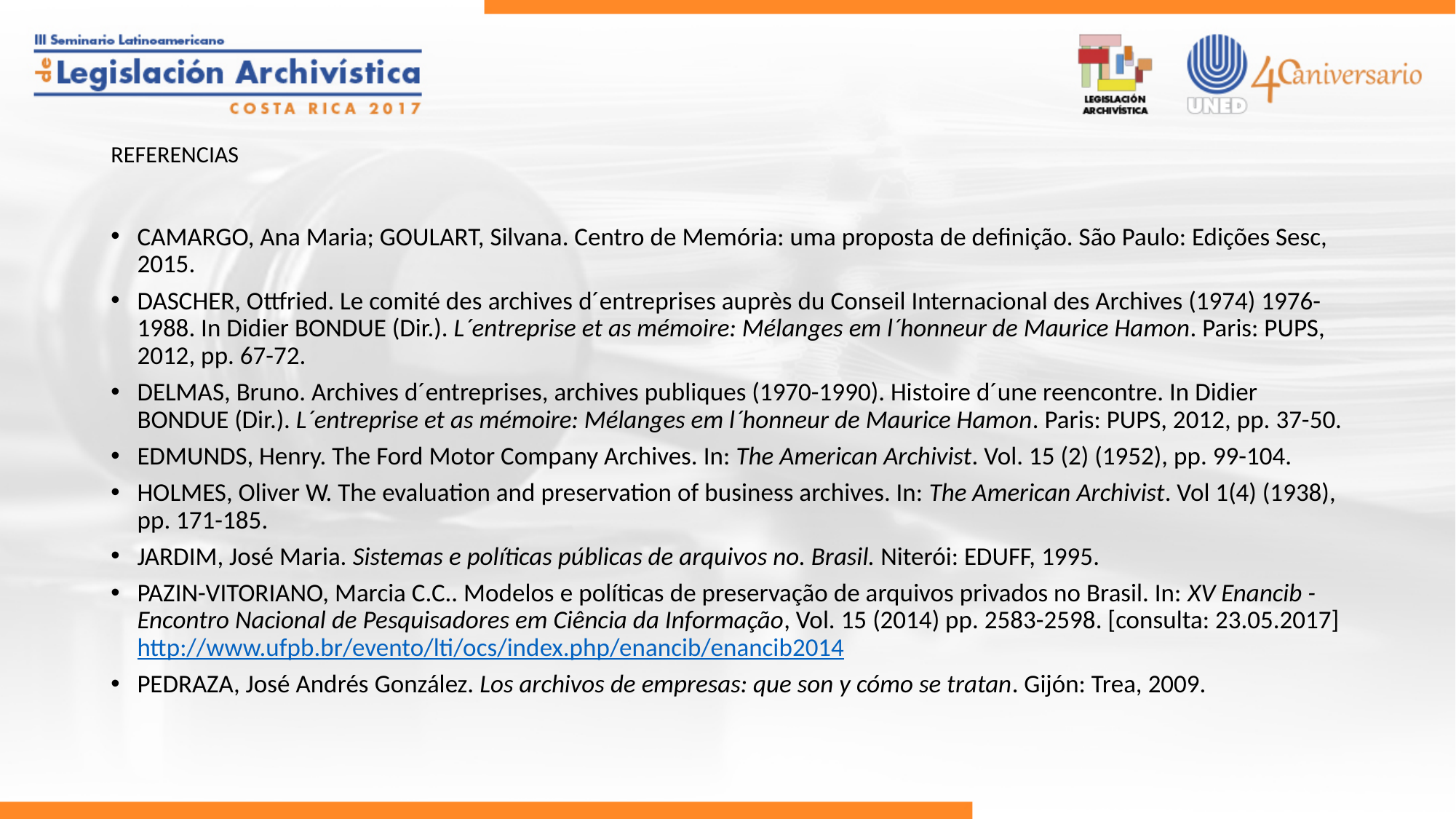

# REFERENCIAS
CAMARGO, Ana Maria; GOULART, Silvana. Centro de Memória: uma proposta de definição. São Paulo: Edições Sesc, 2015.
DASCHER, Ottfried. Le comité des archives d´entreprises auprès du Conseil Internacional des Archives (1974) 1976-1988. In Didier BONDUE (Dir.). L´entreprise et as mémoire: Mélanges em l´honneur de Maurice Hamon. Paris: PUPS, 2012, pp. 67-72.
DELMAS, Bruno. Archives d´entreprises, archives publiques (1970-1990). Histoire d´une reencontre. In Didier BONDUE (Dir.). L´entreprise et as mémoire: Mélanges em l´honneur de Maurice Hamon. Paris: PUPS, 2012, pp. 37-50.
EDMUNDS, Henry. The Ford Motor Company Archives. In: The American Archivist. Vol. 15 (2) (1952), pp. 99-104.
HOLMES, Oliver W. The evaluation and preservation of business archives. In: The American Archivist. Vol 1(4) (1938), pp. 171-185.
JARDIM, José Maria. Sistemas e políticas públicas de arquivos no. Brasil. Niterói: EDUFF, 1995.
PAZIN-VITORIANO, Marcia C.C.. Modelos e políticas de preservação de arquivos privados no Brasil. In: XV Enancib - Encontro Nacional de Pesquisadores em Ciência da Informação, Vol. 15 (2014) pp. 2583-2598. [consulta: 23.05.2017] http://www.ufpb.br/evento/lti/ocs/index.php/enancib/enancib2014
PEDRAZA, José Andrés González. Los archivos de empresas: que son y cómo se tratan. Gijón: Trea, 2009.